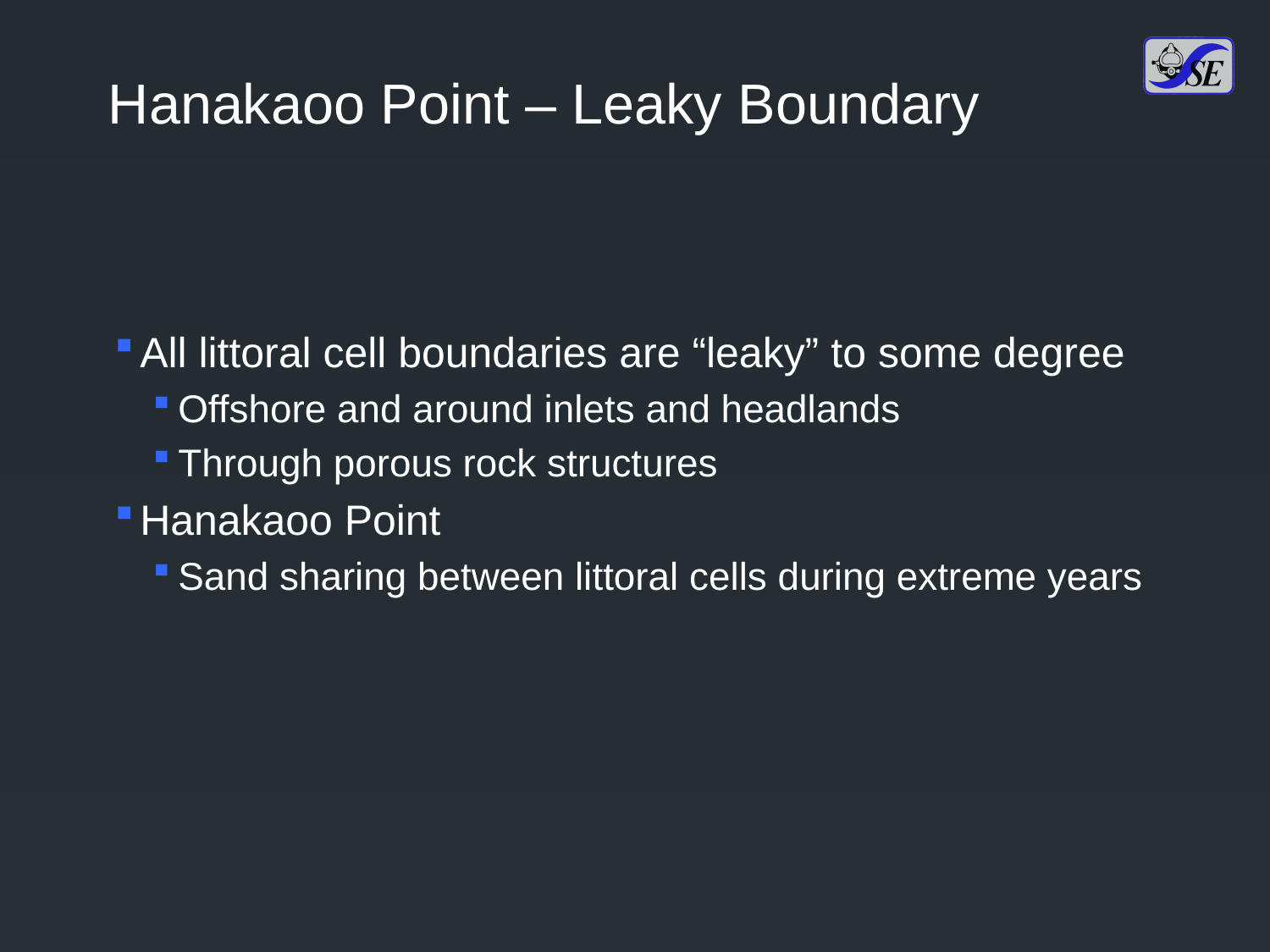

# Hanakaoo Point – Leaky Boundary
All littoral cell boundaries are “leaky” to some degree
Offshore and around inlets and headlands
Through porous rock structures
Hanakaoo Point
Sand sharing between littoral cells during extreme years